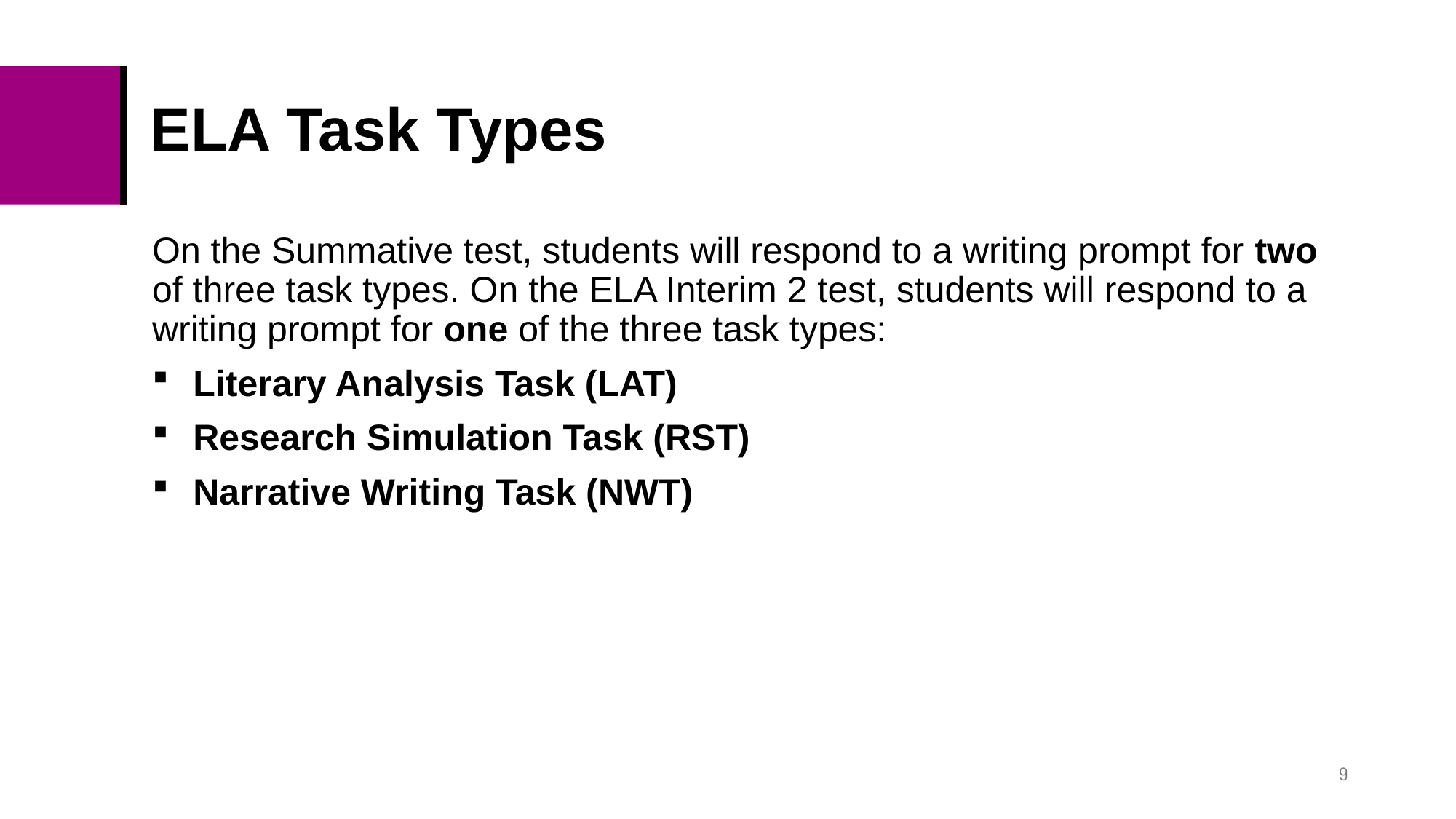

# ELA Task Types
On the Summative test, students will respond to a writing prompt for two of three task types. On the ELA Interim 2 test, students will respond to a writing prompt for one of the three task types:
Literary Analysis Task (LAT)​
Research Simulation Task (RST)​
Narrative Writing Task (NWT)​
9